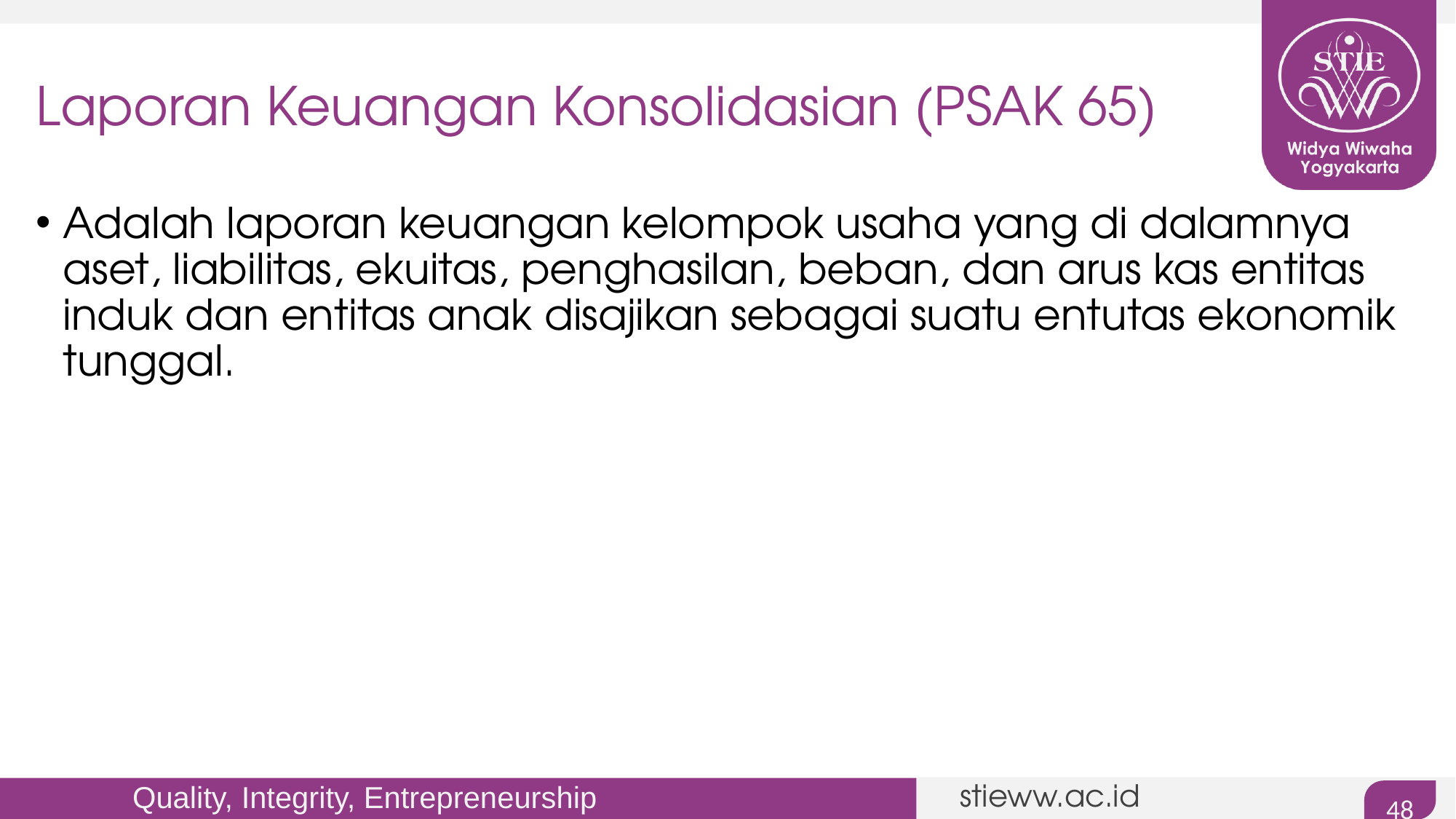

# Laporan Keuangan Konsolidasian (PSAK 65)
Adalah laporan keuangan kelompok usaha yang di dalamnya aset, liabilitas, ekuitas, penghasilan, beban, dan arus kas entitas induk dan entitas anak disajikan sebagai suatu entutas ekonomik tunggal.